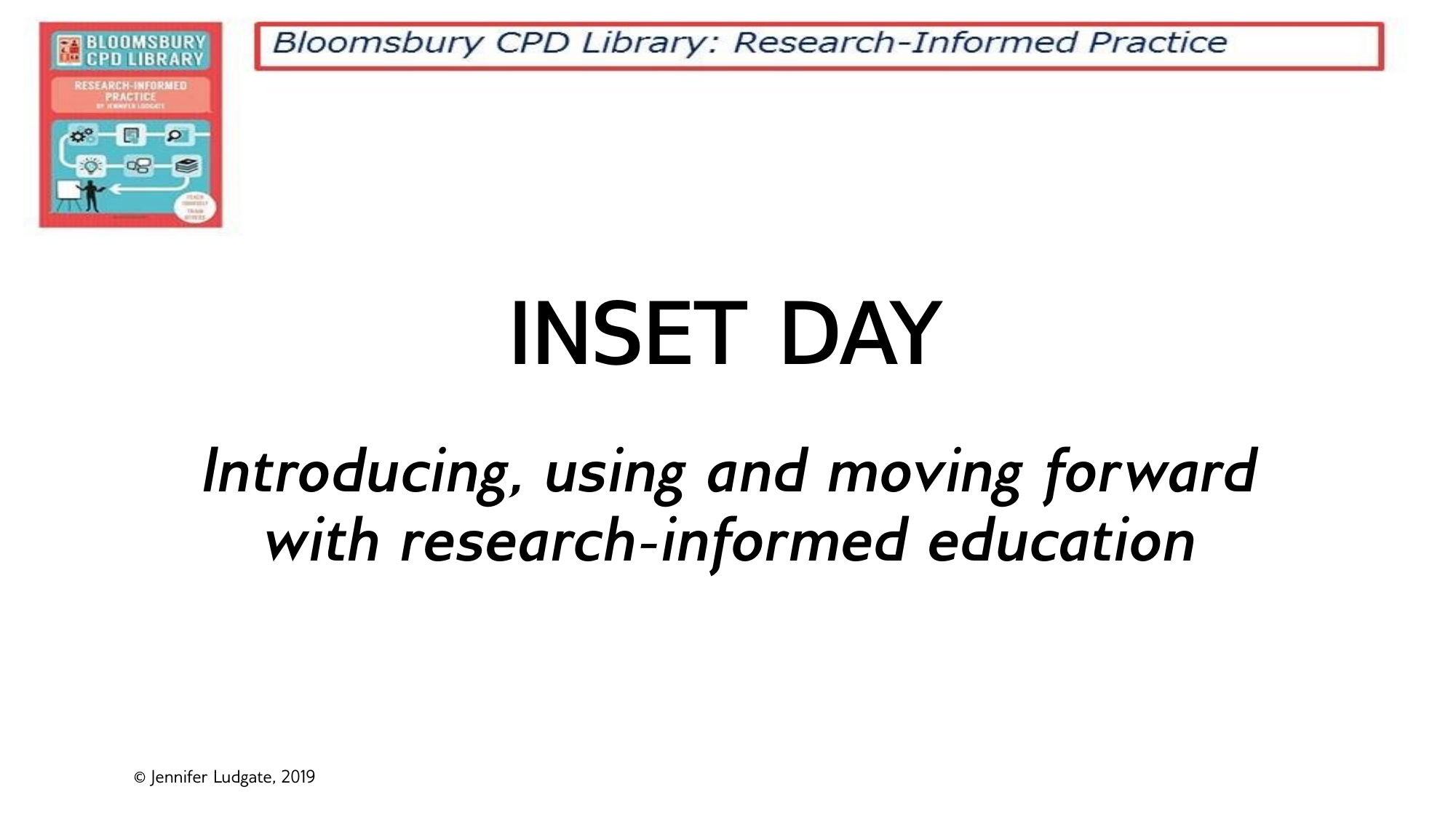

# INSET DAY
Introducing, using and moving forward with research-informed education
© Jennifer Ludgate, 2019